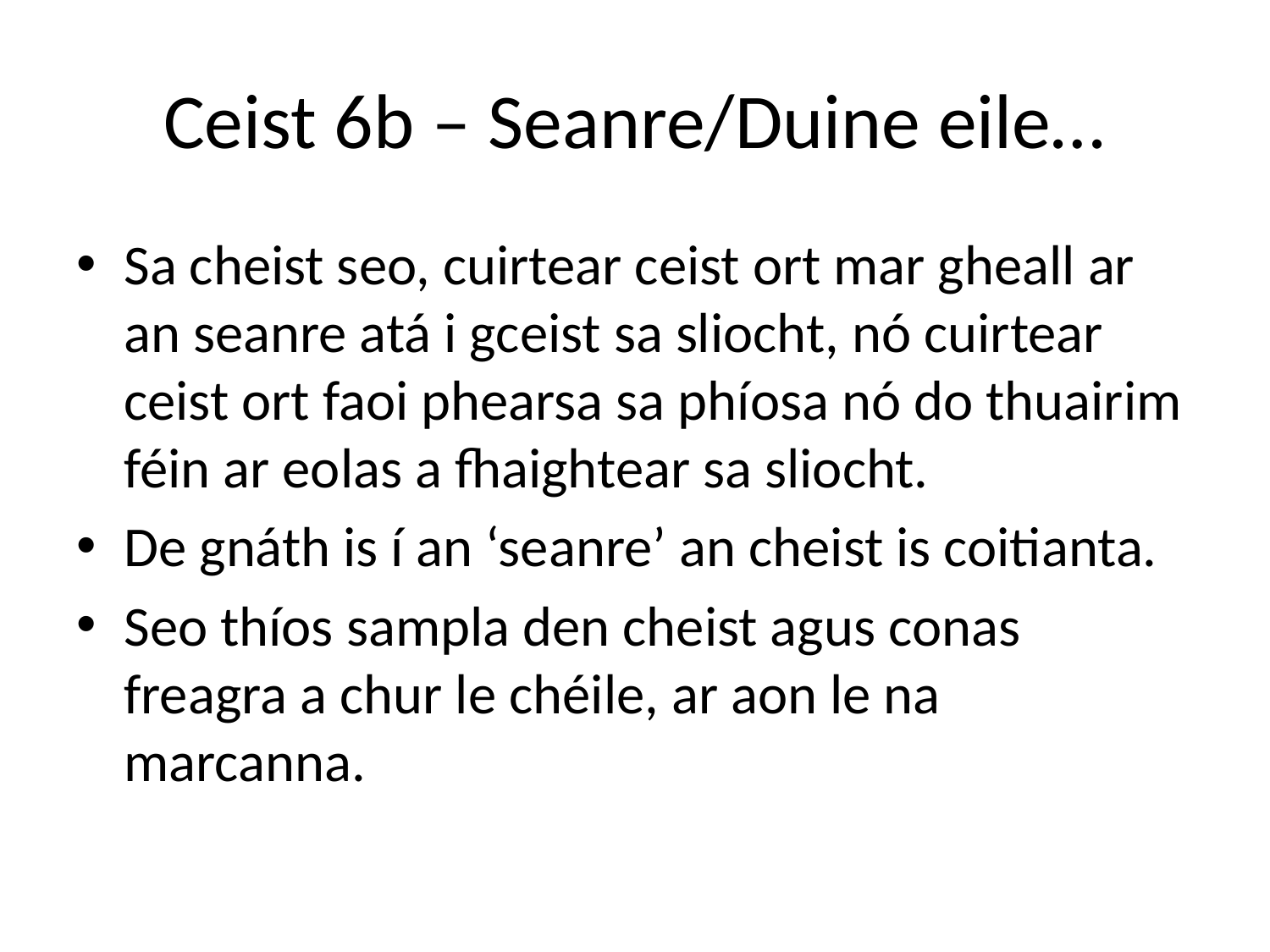

# Ceist 6b – Seanre/Duine eile…
Sa cheist seo, cuirtear ceist ort mar gheall ar an seanre atá i gceist sa sliocht, nó cuirtear ceist ort faoi phearsa sa phíosa nó do thuairim féin ar eolas a fhaightear sa sliocht.
De gnáth is í an ‘seanre’ an cheist is coitianta.
Seo thíos sampla den cheist agus conas freagra a chur le chéile, ar aon le na marcanna.